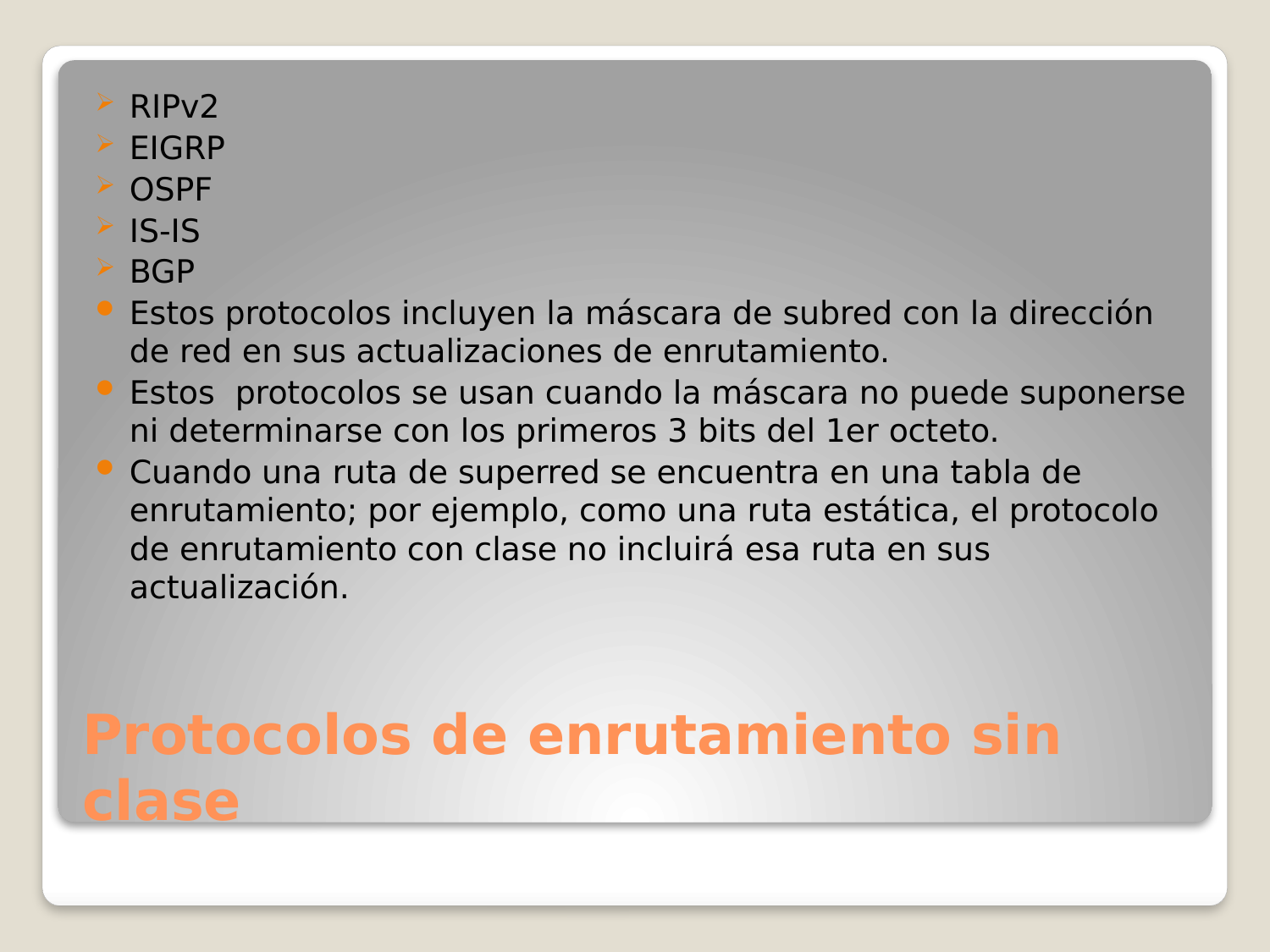

RIPv2
EIGRP
OSPF
IS-IS
BGP
Estos protocolos incluyen la máscara de subred con la dirección de red en sus actualizaciones de enrutamiento.
Estos  protocolos se usan cuando la máscara no puede suponerse ni determinarse con los primeros 3 bits del 1er octeto.
Cuando una ruta de superred se encuentra en una tabla de enrutamiento; por ejemplo, como una ruta estática, el protocolo de enrutamiento con clase no incluirá esa ruta en sus actualización.
# Protocolos de enrutamiento sin clase